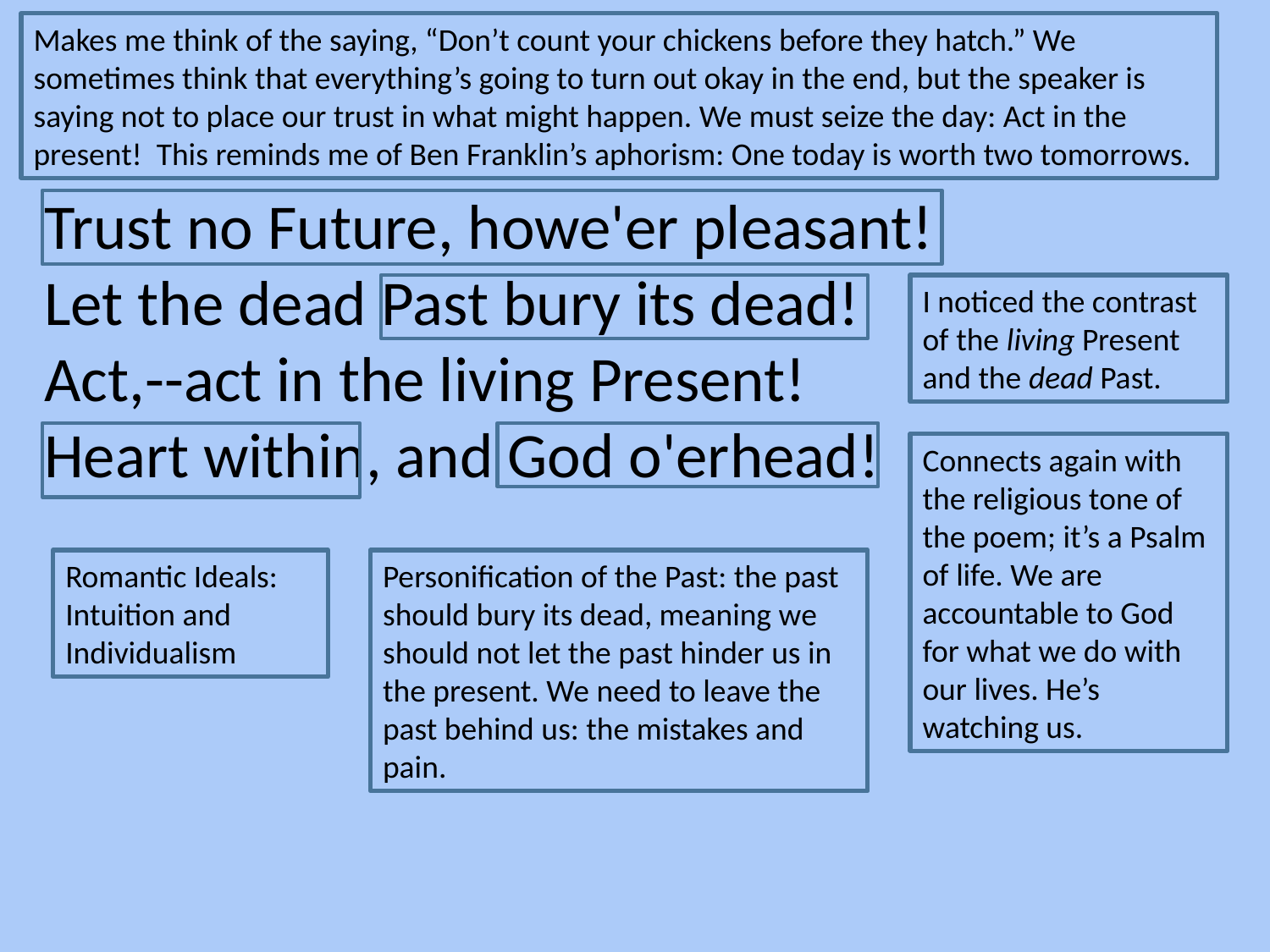

Makes me think of the saying, “Don’t count your chickens before they hatch.” We sometimes think that everything’s going to turn out okay in the end, but the speaker is saying not to place our trust in what might happen. We must seize the day: Act in the present!  This reminds me of Ben Franklin’s aphorism: One today is worth two tomorrows.

Trust no Future, howe'er pleasant!
Let the dead Past bury its dead!
Act,--act in the living Present!
Heart within, and God o'erhead!

Personification of the Past: the past should bury its dead, meaning we should not let the past hinder us in the present. We need to leave the past behind us: the mistakes and pain.
I noticed the contrast of the living Present and the dead Past.

Romantic Ideals:
Intuition and Individualism

Connects again with the religious tone of the poem; it’s a Psalm of life. We are accountable to God for what we do with our lives. He’s watching us.